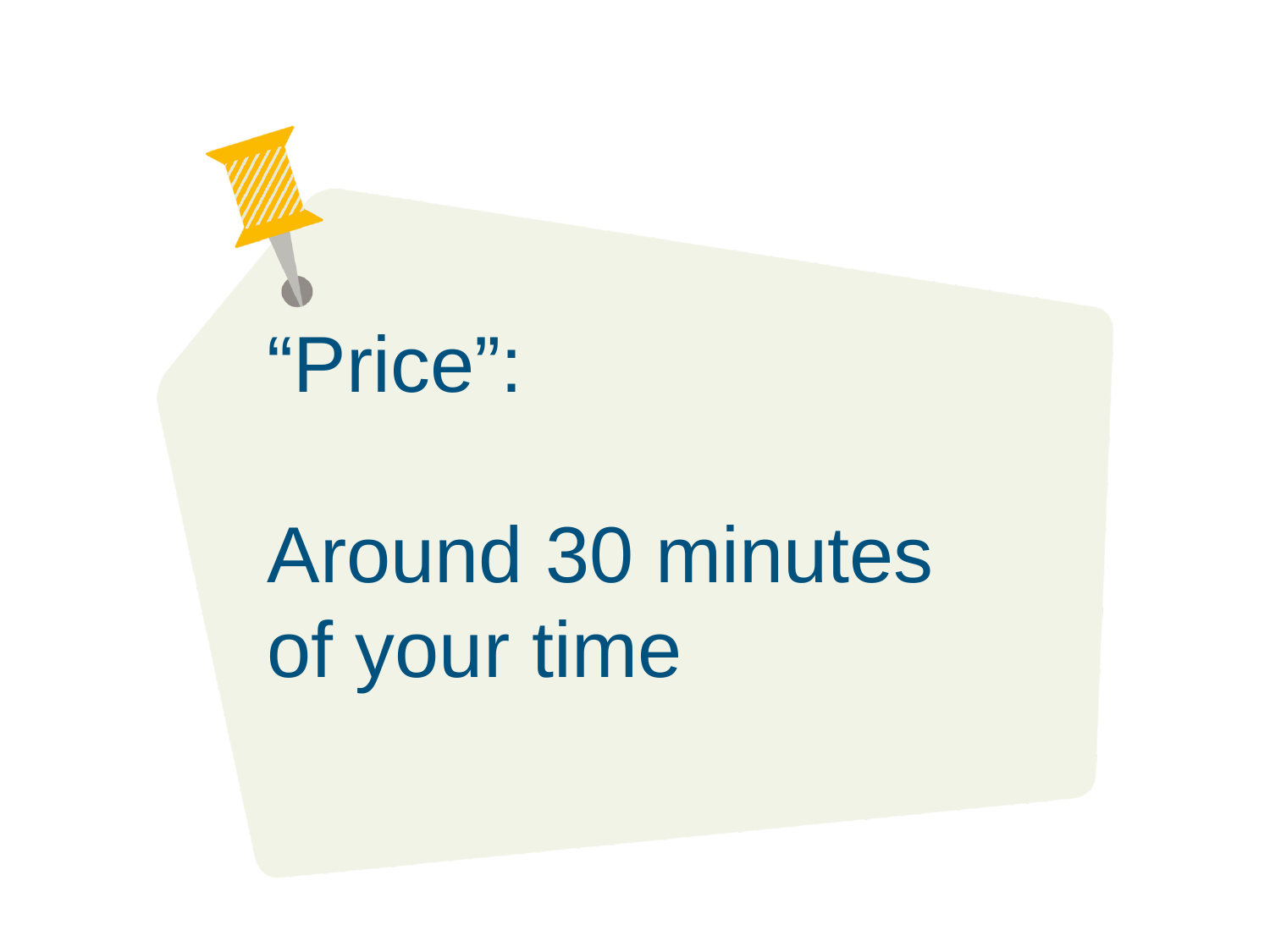

# “Price”: Around 30 minutes of your time